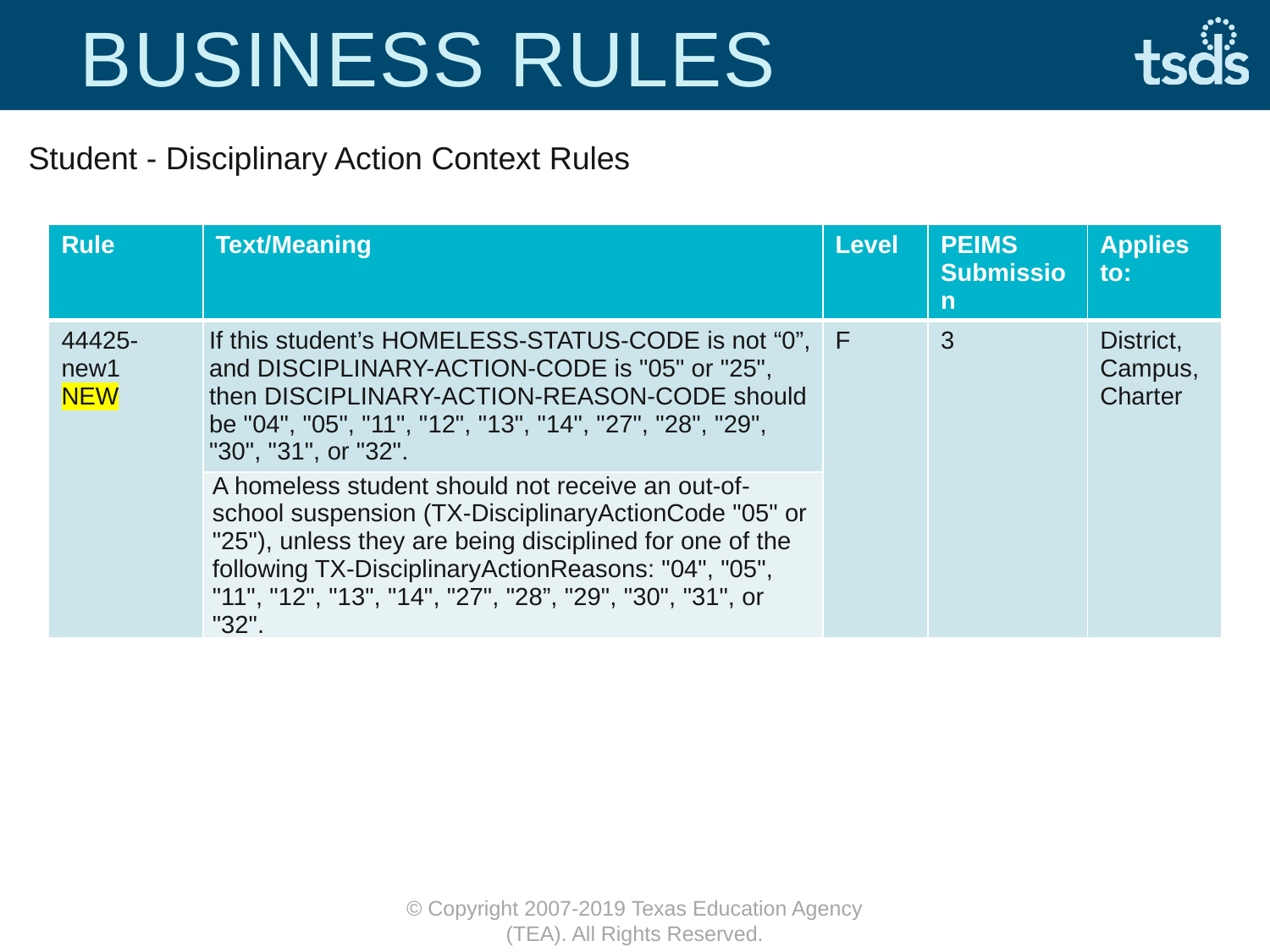

# Business Rules
Student - Disciplinary Action Context Rules
| Rule | Text/Meaning | Level | PEIMS Submission | Applies to: |
| --- | --- | --- | --- | --- |
| 44425-new1 NEW | If this student’s HOMELESS-STATUS-CODE is not “0”, and DISCIPLINARY-ACTION-CODE is "05" or "25", then DISCIPLINARY-ACTION-REASON-CODE should be "04", "05", "11", "12", "13", "14", "27", "28", "29", "30", "31", or "32". | F | 3 | District, Campus, Charter |
|  | A homeless student should not receive an out-of-school suspension (TX-DisciplinaryActionCode "05" or "25"), unless they are being disciplined for one of the following TX-DisciplinaryActionReasons: "04", "05", "11", "12", "13", "14", "27", "28”, "29", "30", "31", or "32". |  |  |  |